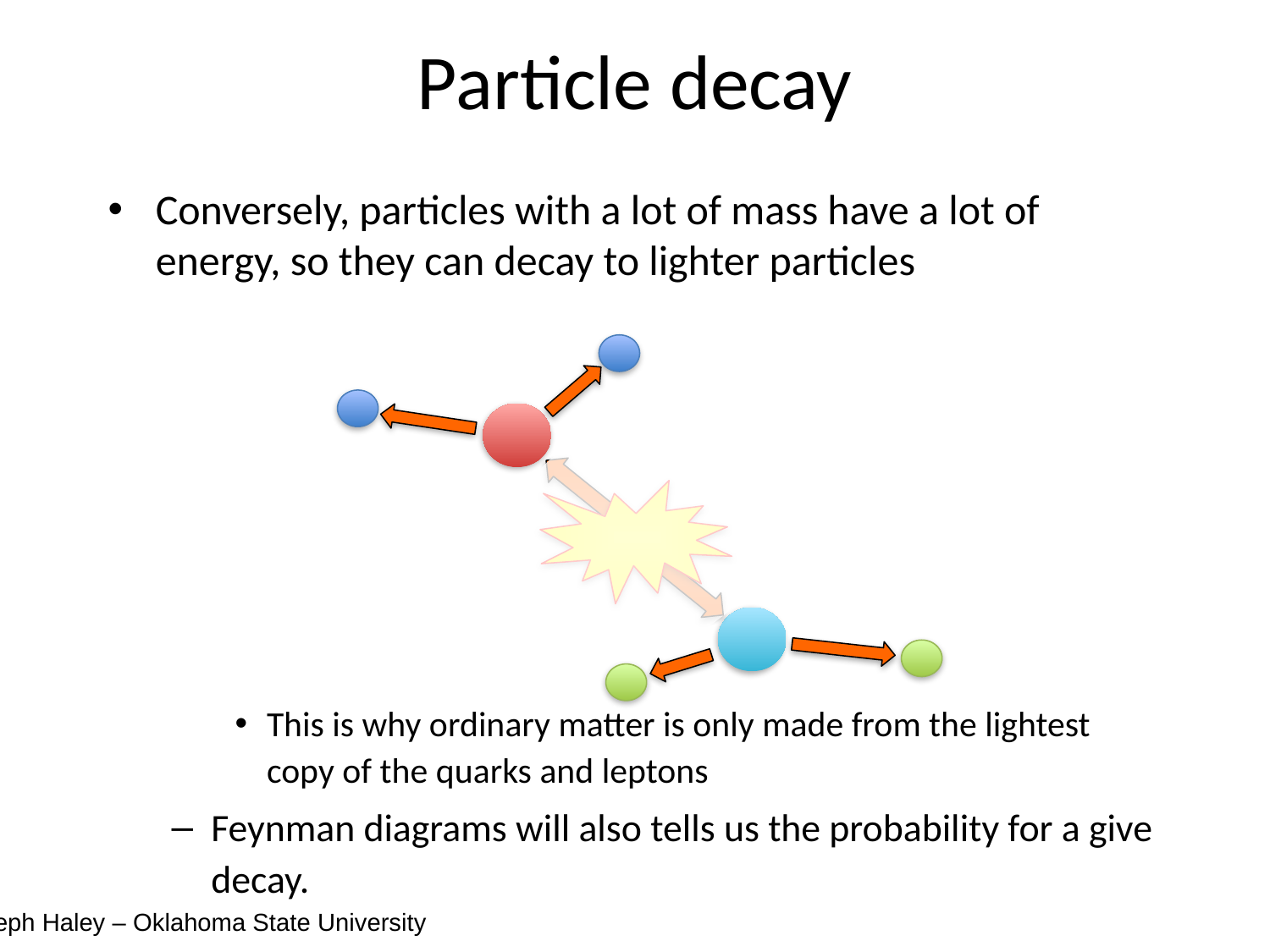

# Particle decay
Conversely, particles with a lot of mass have a lot of energy, so they can decay to lighter particles
This is why ordinary matter is only made from the lightest copy of the quarks and leptons
Feynman diagrams will also tells us the probability for a give decay.